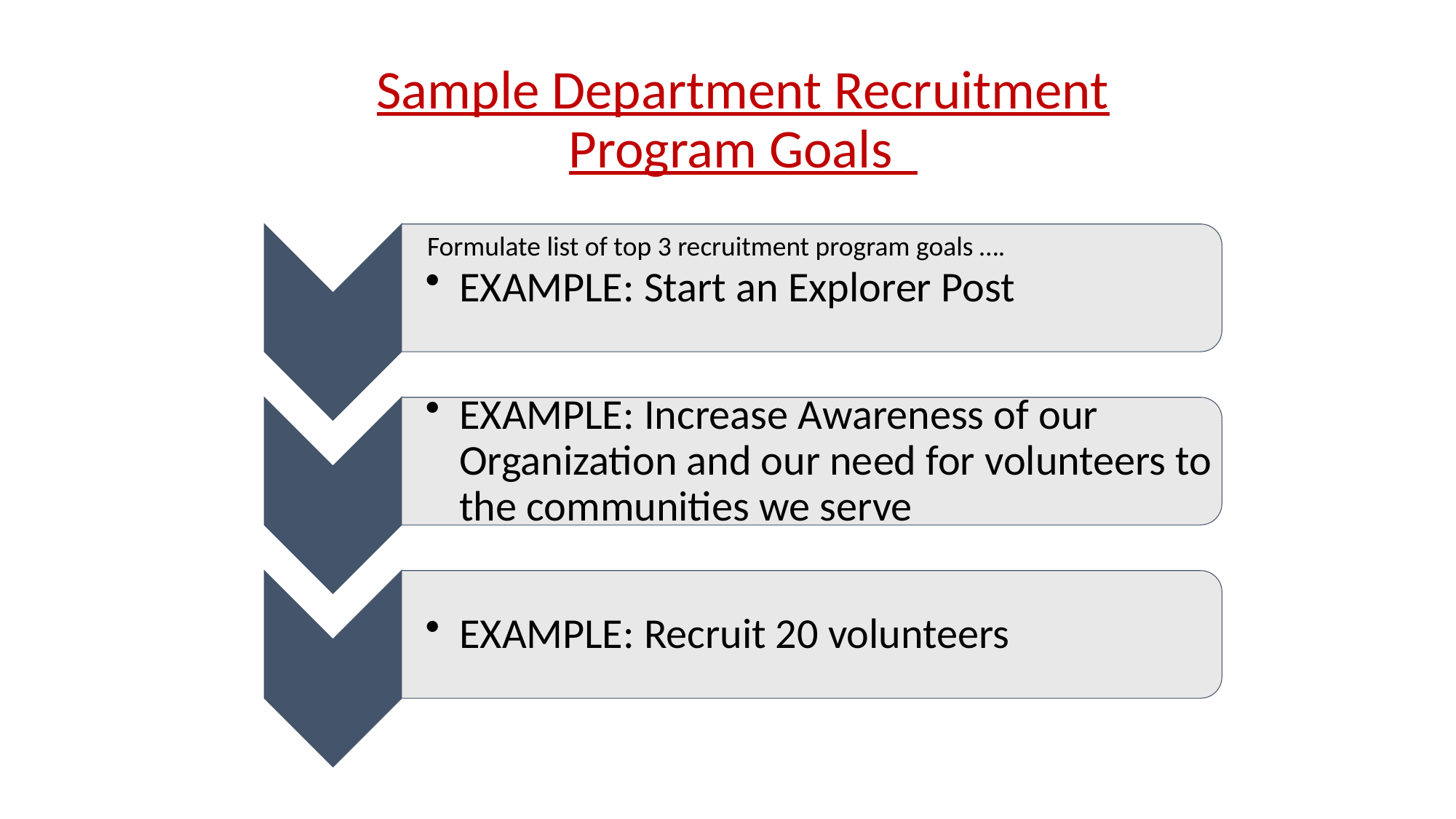

# Sample Department Recruitment Program Goals

EXAMPLE: Start an Explorer Post

EXAMPLE: Increase Awareness of our Organization and our need for volunteers to the communities we serve

EXAMPLE: Recruit 20 volunteers
Formulate list of top 3 recruitment program goals ….